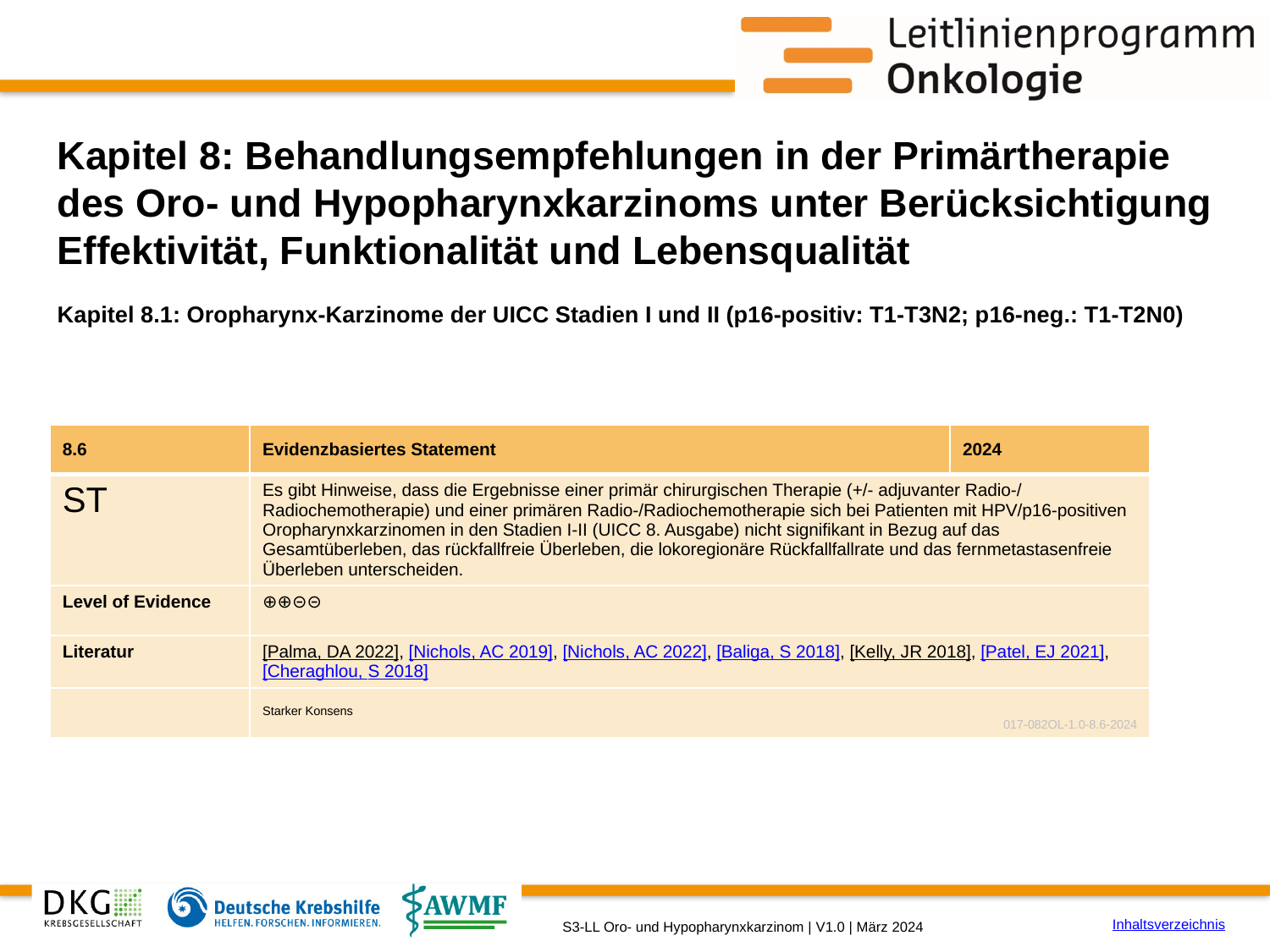

# Kapitel 8: Behandlungsempfehlungen in der Primärtherapie des Oro- und Hypopharynxkarzinoms unter Berücksichtigung Effektivität, Funktionalität und Lebensqualität
Kapitel 8.1: Oropharynx-Karzinome der UICC Stadien I und II (p16-positiv: T1-T3N2; p16-neg.: T1-T2N0)
| 8.6 | Evidenzbasiertes Statement | 2024 |
| --- | --- | --- |
| ST | Es gibt Hinweise, dass die Ergebnisse einer primär chirurgischen Therapie (+/- adjuvanter Radio-/ Radiochemotherapie) und einer primären Radio-/Radiochemotherapie sich bei Patienten mit HPV/p16-positiven Oropharynxkarzinomen in den Stadien I-II (UICC 8. Ausgabe) nicht signifikant in Bezug auf das Gesamtüberleben, das rückfallfreie Überleben, die lokoregionäre Rückfallfallrate und das fernmetastasenfreie Überleben unterscheiden. |  |
| Level of Evidence | ⊕⊕⊝⊝ |  |
| Literatur | [Palma, DA 2022], [Nichols, AC 2019], [Nichols, AC 2022], [Baliga, S 2018], [Kelly, JR 2018], [Patel, EJ 2021], [Cheraghlou, S 2018] |  |
|  | Starker Konsens 017-082OL-1.0-8.6-2024 |  |
Inhaltsverzeichnis
S3-LL Oro- und Hypopharynxkarzinom | V1.0 | März 2024